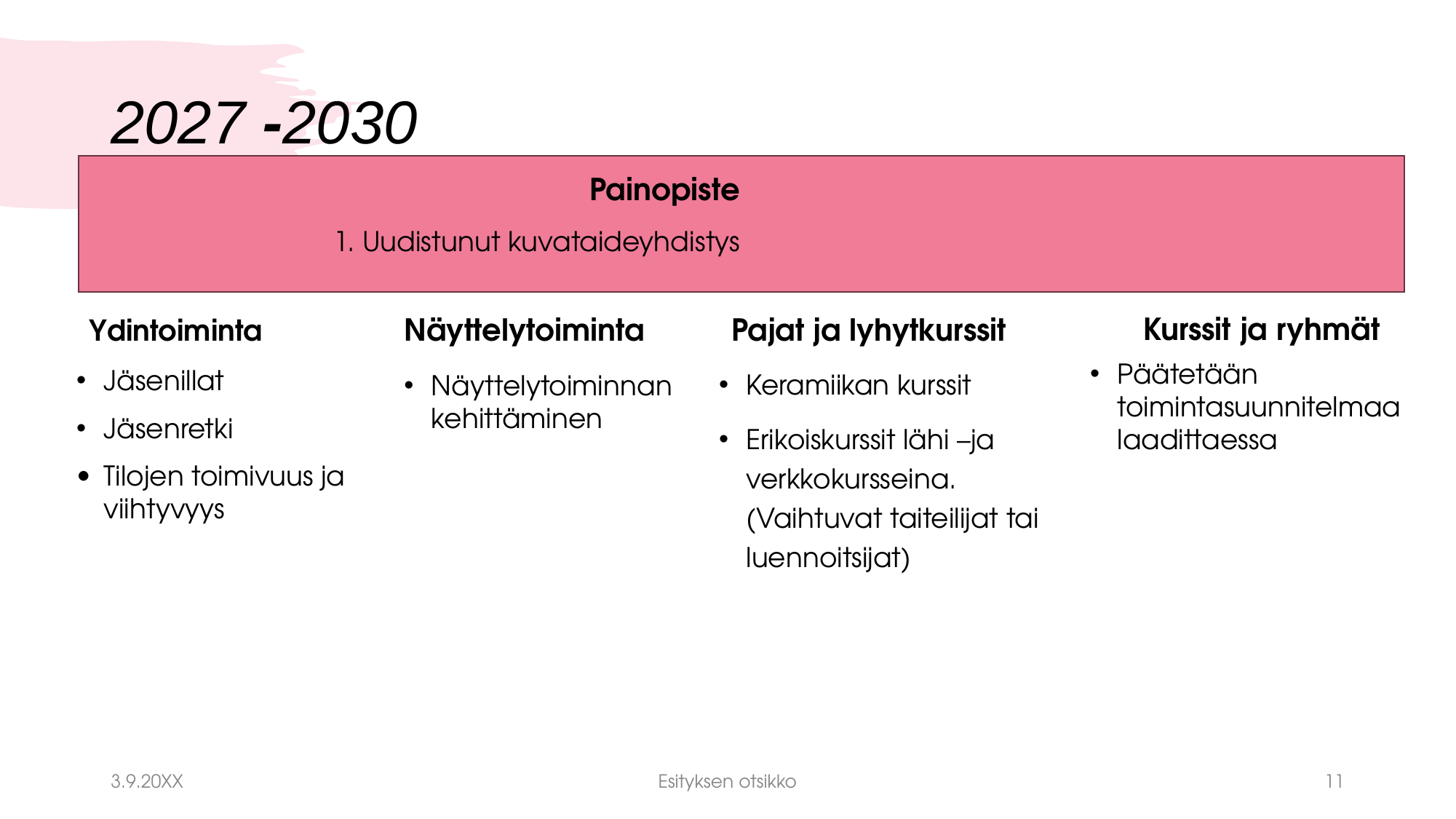

# 2027 -2030

Painopiste
1. Uudistunut kuvataideyhdistys
Kurssit ja ryhmät
Pajat ja lyhytkurssit
Näyttelytoiminta
Ydintoiminta
Päätetään toimintasuunnitelmaa laadittaessa

Keramiikan kurssit
Erikoiskurssit lähi –ja verkkokursseina. (Vaihtuvat taiteilijat tai luennoitsijat)
Jäsenillat
Jäsenretki
Tilojen toimivuus ja viihtyvyys

Näyttelytoiminnan kehittäminen

3.9.20XX
Esityksen otsikko
11